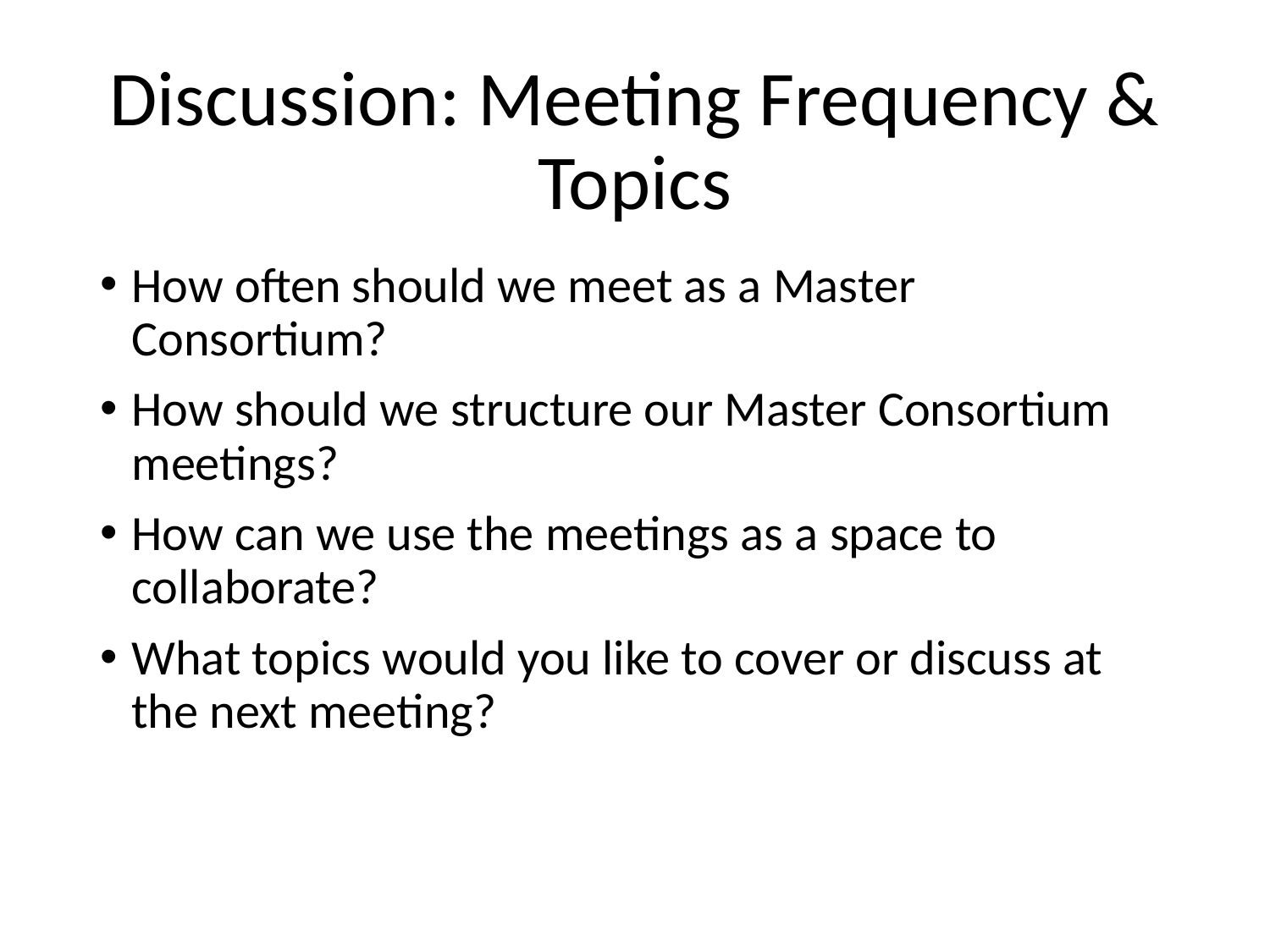

# Discussion: Meeting Frequency & Topics
How often should we meet as a Master Consortium?
How should we structure our Master Consortium meetings?
How can we use the meetings as a space to collaborate?
What topics would you like to cover or discuss at the next meeting?